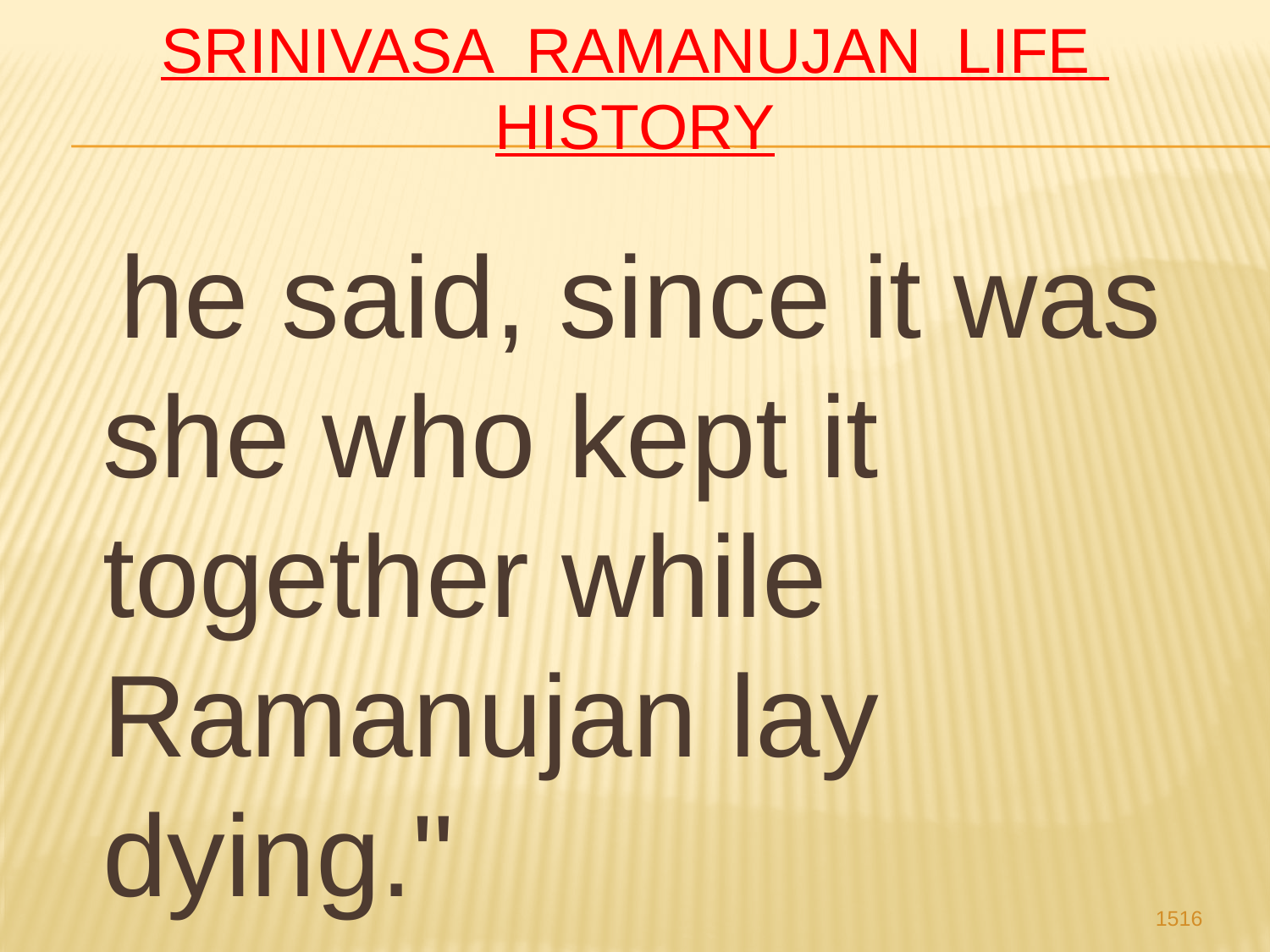

# Srinivasa  Ramanujan  life  history
  he said, since it was she who kept it together while Ramanujan lay dying."

1516